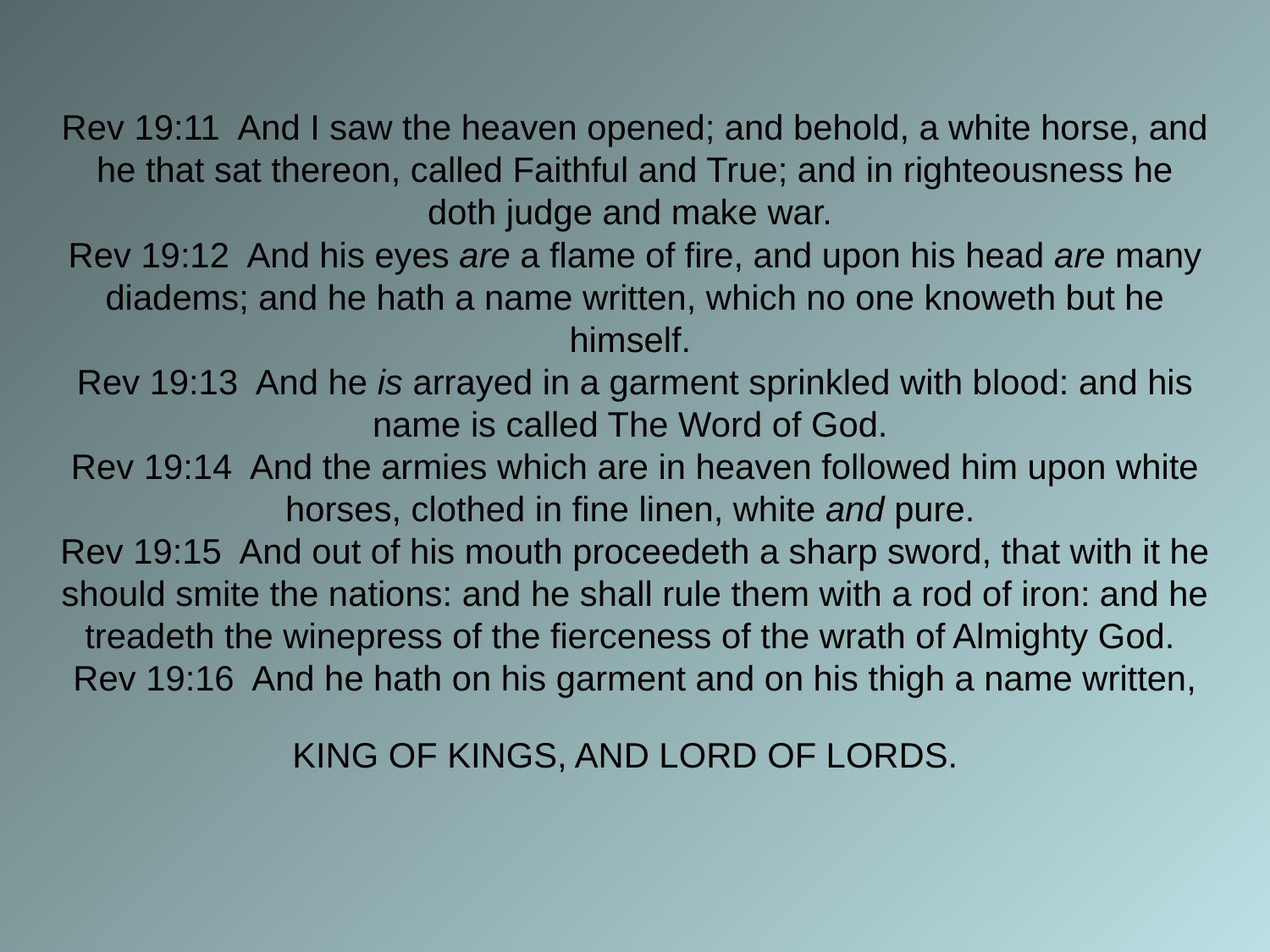

# Rev 19:11  And I saw the heaven opened; and behold, a white horse, and he that sat thereon, called Faithful and True; and in righteousness he doth judge and make war. Rev 19:12  And his eyes are a flame of fire, and upon his head are many diadems; and he hath a name written, which no one knoweth but he himself. Rev 19:13  And he is arrayed in a garment sprinkled with blood: and his name is called The Word of God. Rev 19:14  And the armies which are in heaven followed him upon white horses, clothed in fine linen, white and pure. Rev 19:15  And out of his mouth proceedeth a sharp sword, that with it he should smite the nations: and he shall rule them with a rod of iron: and he treadeth the winepress of the fierceness of the wrath of Almighty God. Rev 19:16  And he hath on his garment and on his thigh a name written, KING OF KINGS, AND LORD OF LORDS.